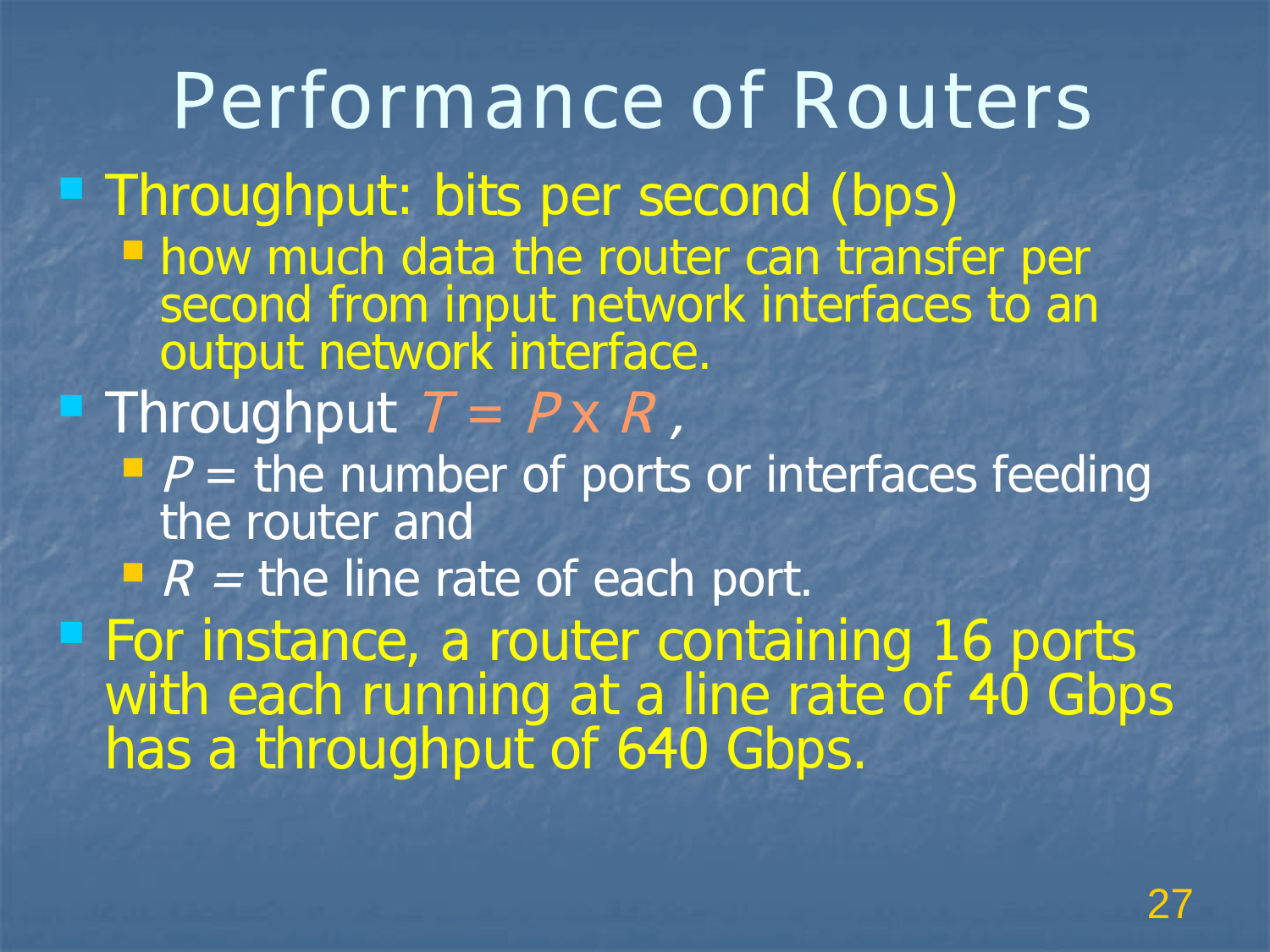

# Performance of Routers
Throughput: bits per second (bps)
how much data the router can transfer per second from input network interfaces to an output network interface.
Throughput T = P x R ,
P = the number of ports or interfaces feeding the router and
R = the line rate of each port.
For instance, a router containing 16 ports with each running at a line rate of 40 Gbps has a throughput of 640 Gbps.
27